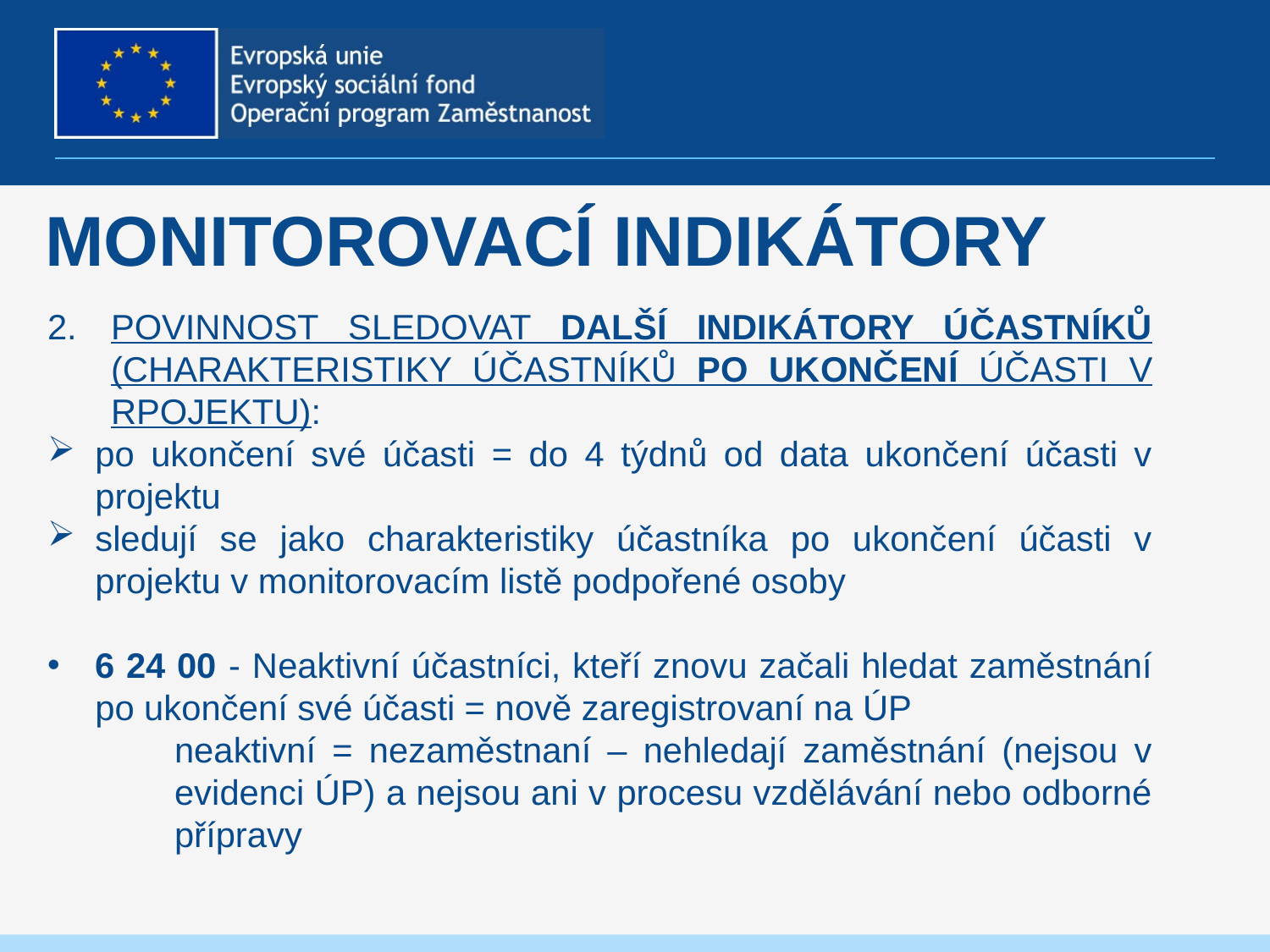

# MONITOROVACÍ INDIKÁTORY
POVINNOST SLEDOVAT DALŠÍ INDIKÁTORY ÚČASTNÍKŮ (CHARAKTERISTIKY ÚČASTNÍKŮ PO UKONČENÍ ÚČASTI V RPOJEKTU):
po ukončení své účasti = do 4 týdnů od data ukončení účasti v projektu
sledují se jako charakteristiky účastníka po ukončení účasti v projektu v monitorovacím listě podpořené osoby

6 24 00 - Neaktivní účastníci, kteří znovu začali hledat zaměstnání po ukončení své účasti = nově zaregistrovaní na ÚP
	neaktivní = nezaměstnaní – nehledají zaměstnání (nejsou v 	evidenci ÚP) a nejsou ani v procesu vzdělávání nebo odborné 	přípravy